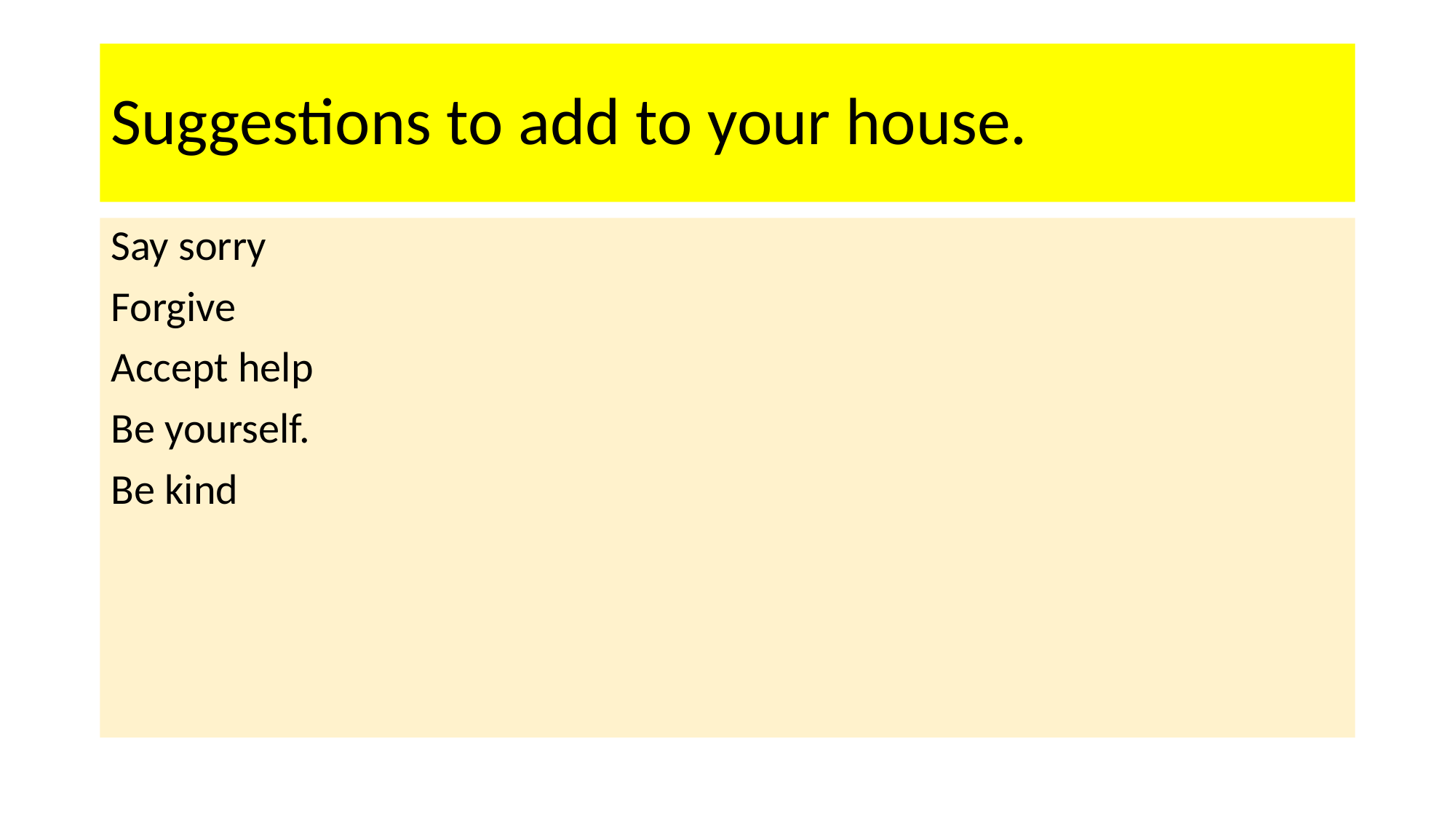

# Suggestions to add to your house.
Say sorry
Forgive
Accept help
Be yourself.
Be kind